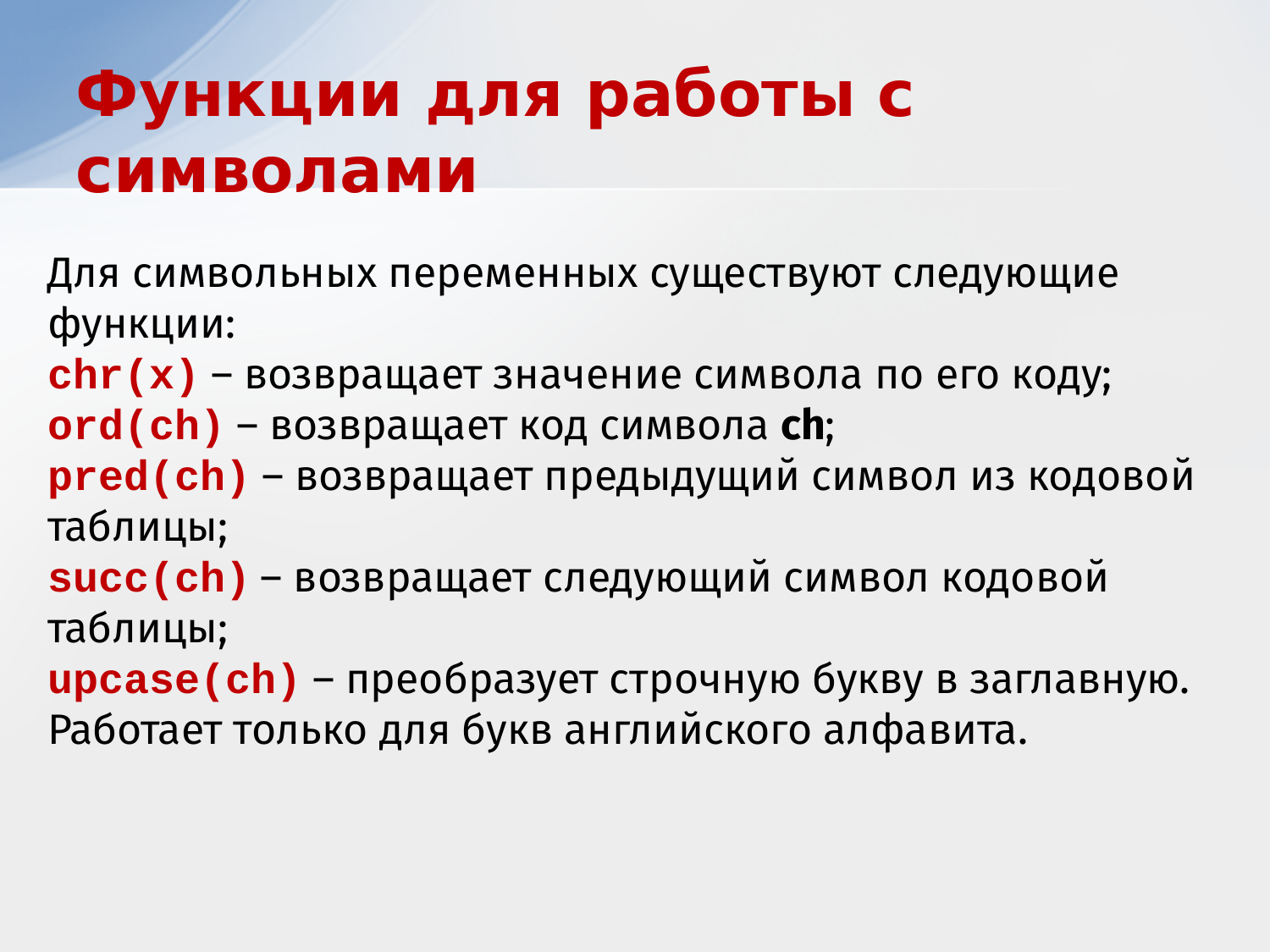

Функции для работы с символами
Для символьных переменных существуют следующие функции:
chr(x) – возвращает значение символа по его коду;
ord(ch) – возвращает код символа ch;
pred(ch) – возвращает предыдущий символ из кодовой таблицы;
succ(ch) – возвращает следующий символ кодовой таблицы;
upcase(ch) – преобразует строчную букву в заглавную. Работает только для букв английского алфавита.